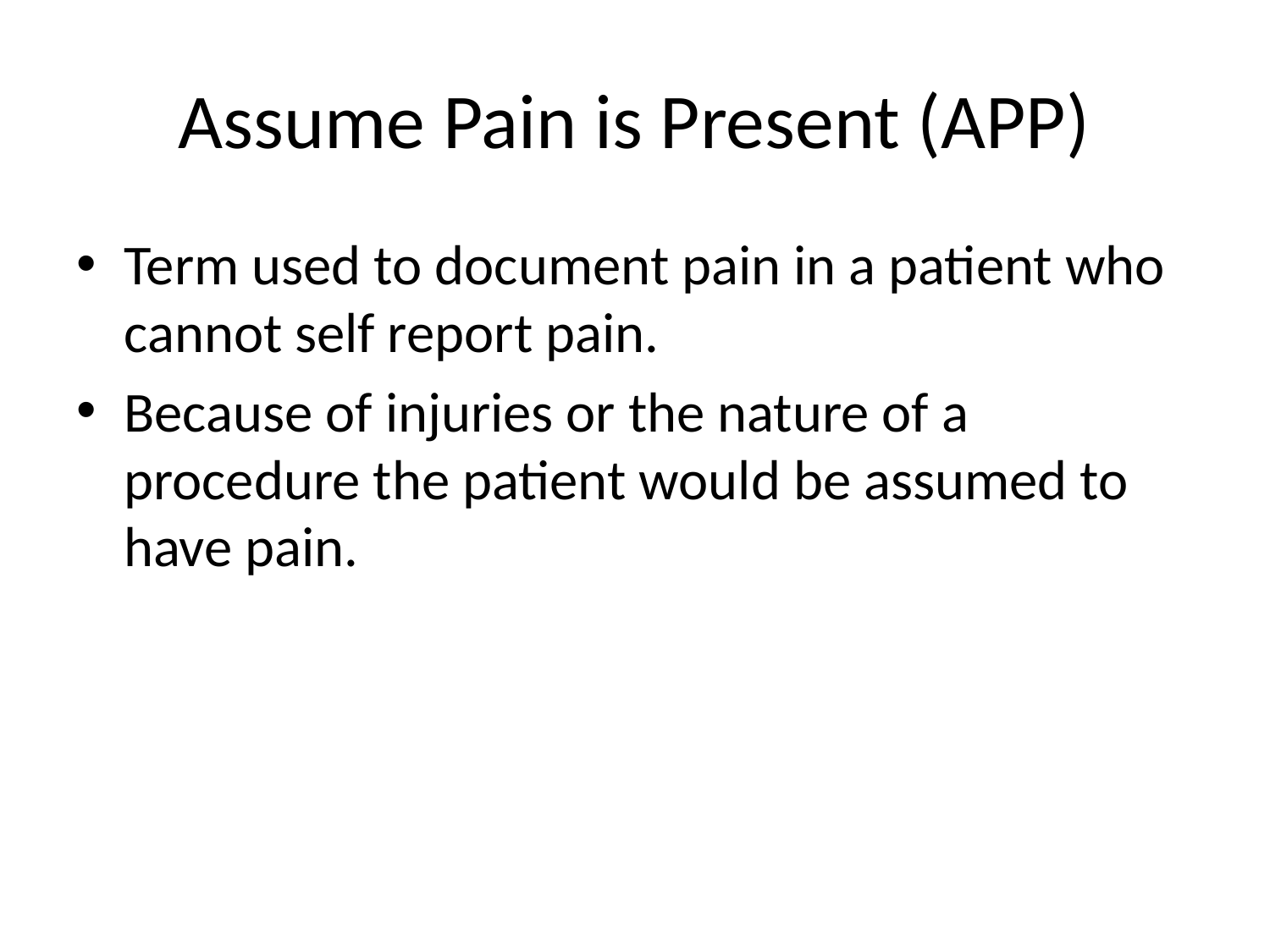

# Assume Pain is Present (APP)
Term used to document pain in a patient who cannot self report pain.
Because of injuries or the nature of a procedure the patient would be assumed to have pain.